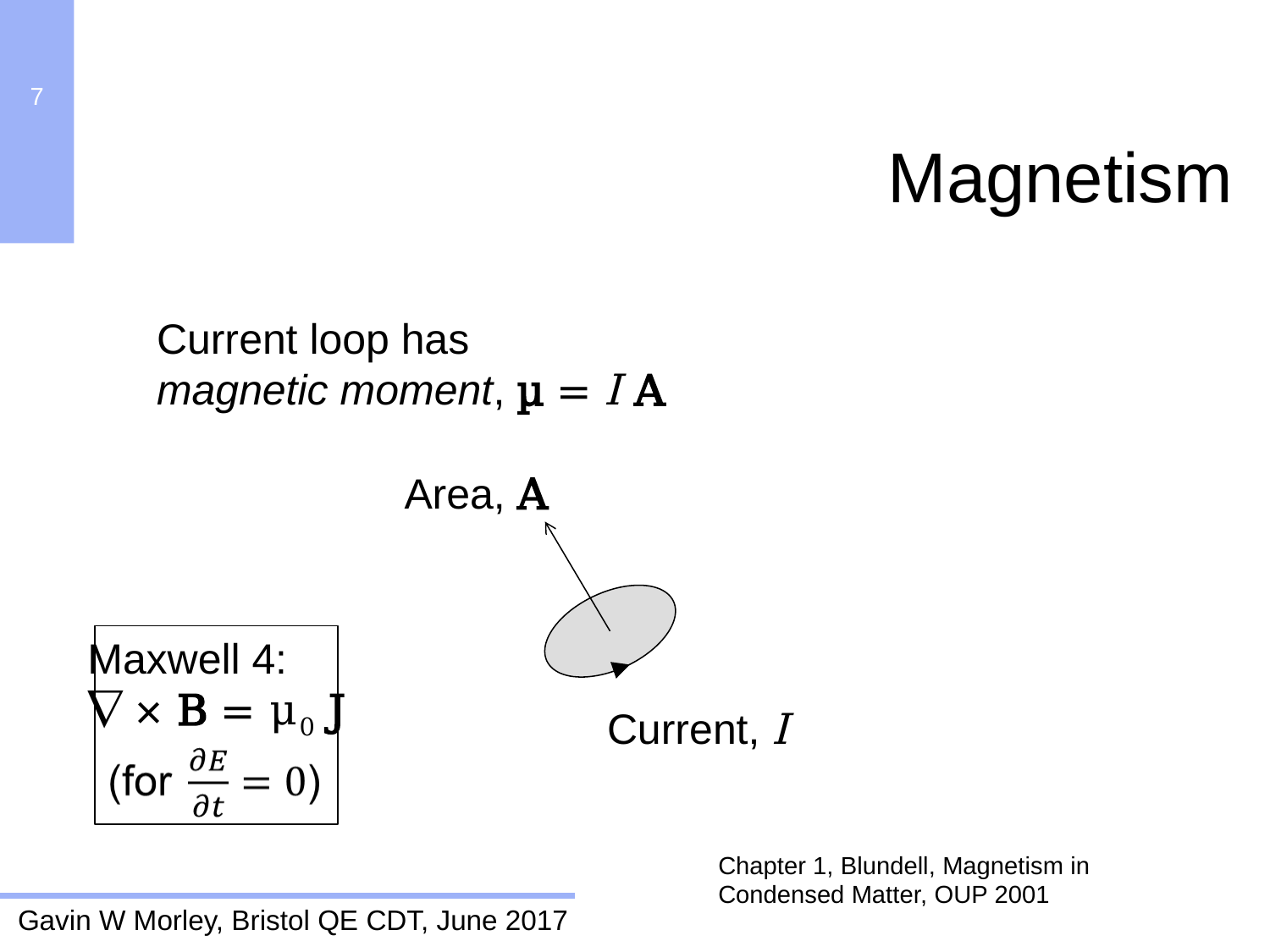

Magnetism
Current loop has
magnetic moment, µ = I A
Area, A

Maxwell 4:
∇ × B = μ0 J

Current, I

Chapter 1, Blundell, Magnetism in Condensed Matter, OUP 2001